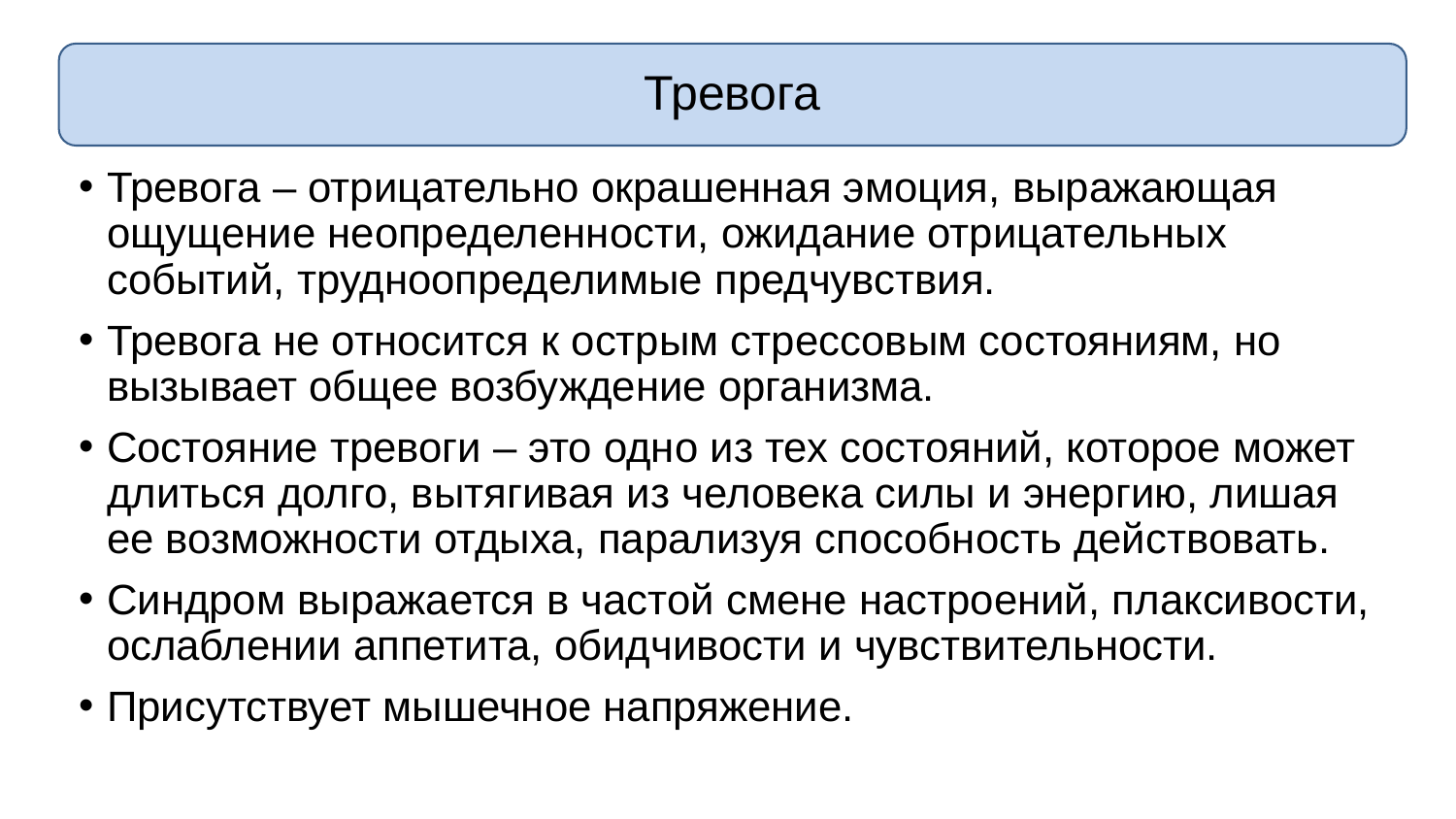

Тревога
Тревога – отрицательно окрашенная эмоция, выражающая ощущение неопределенности, ожидание отрицательных событий, трудноопределимые предчувствия.
Тревога не относится к острым стрессовым состояниям, но вызывает общее возбуждение организма.
Состояние тревоги – это одно из тех состояний, которое может длиться долго, вытягивая из человека силы и энергию, лишая ее возможности отдыха, парализуя способность действовать.
Синдром выражается в частой смене настроений, плаксивости, ослаблении аппетита, обидчивости и чувствительности.
Присутствует мышечное напряжение.